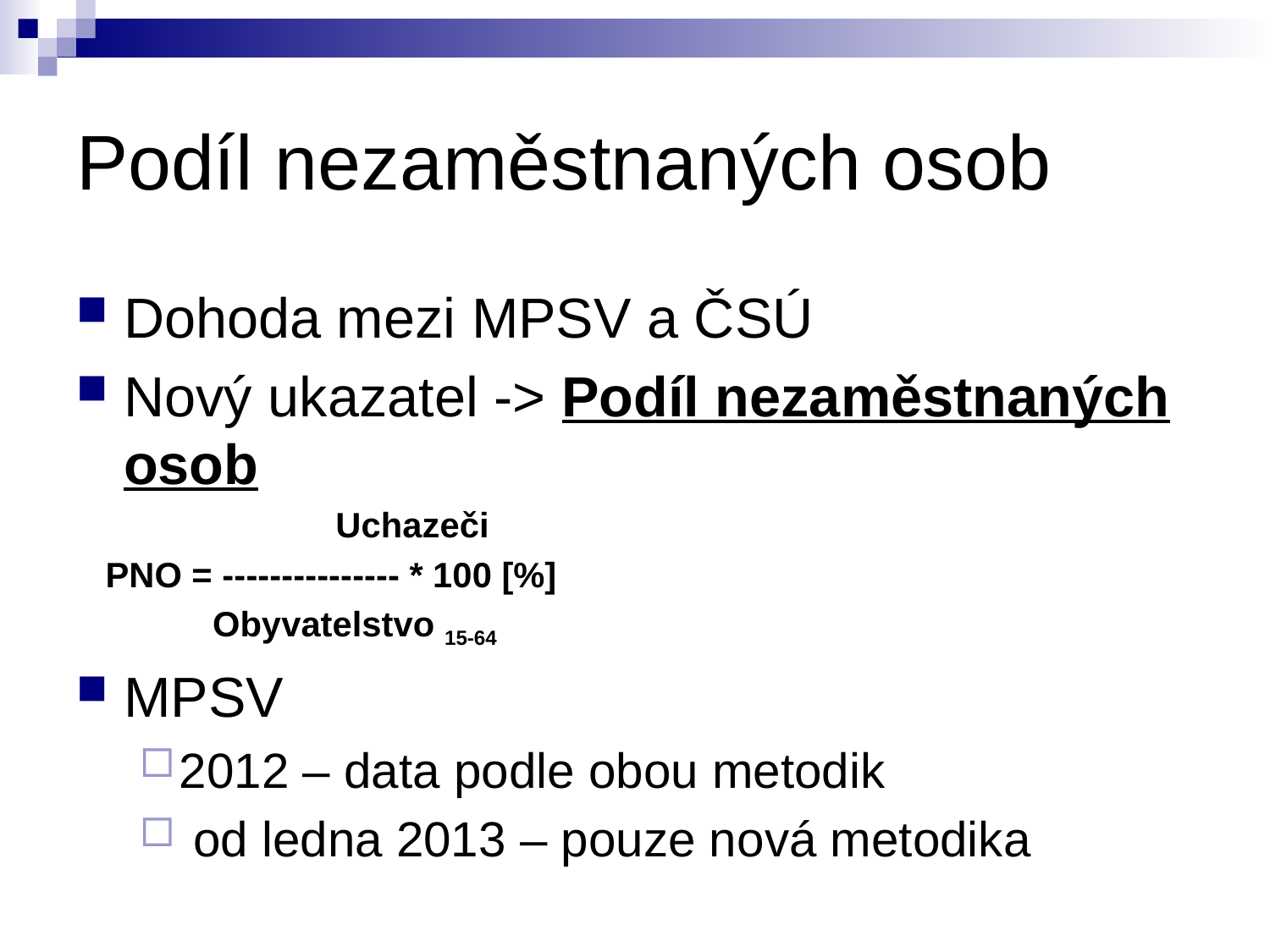

# Podíl nezaměstnaných osob
Dohoda mezi MPSV a ČSÚ
Nový ukazatel -> Podíl nezaměstnaných osob
		   Uchazeči
   PNO = --------------- * 100 [%]
              Obyvatelstvo 15-64
MPSV
2012 – data podle obou metodik
 od ledna 2013 – pouze nová metodika